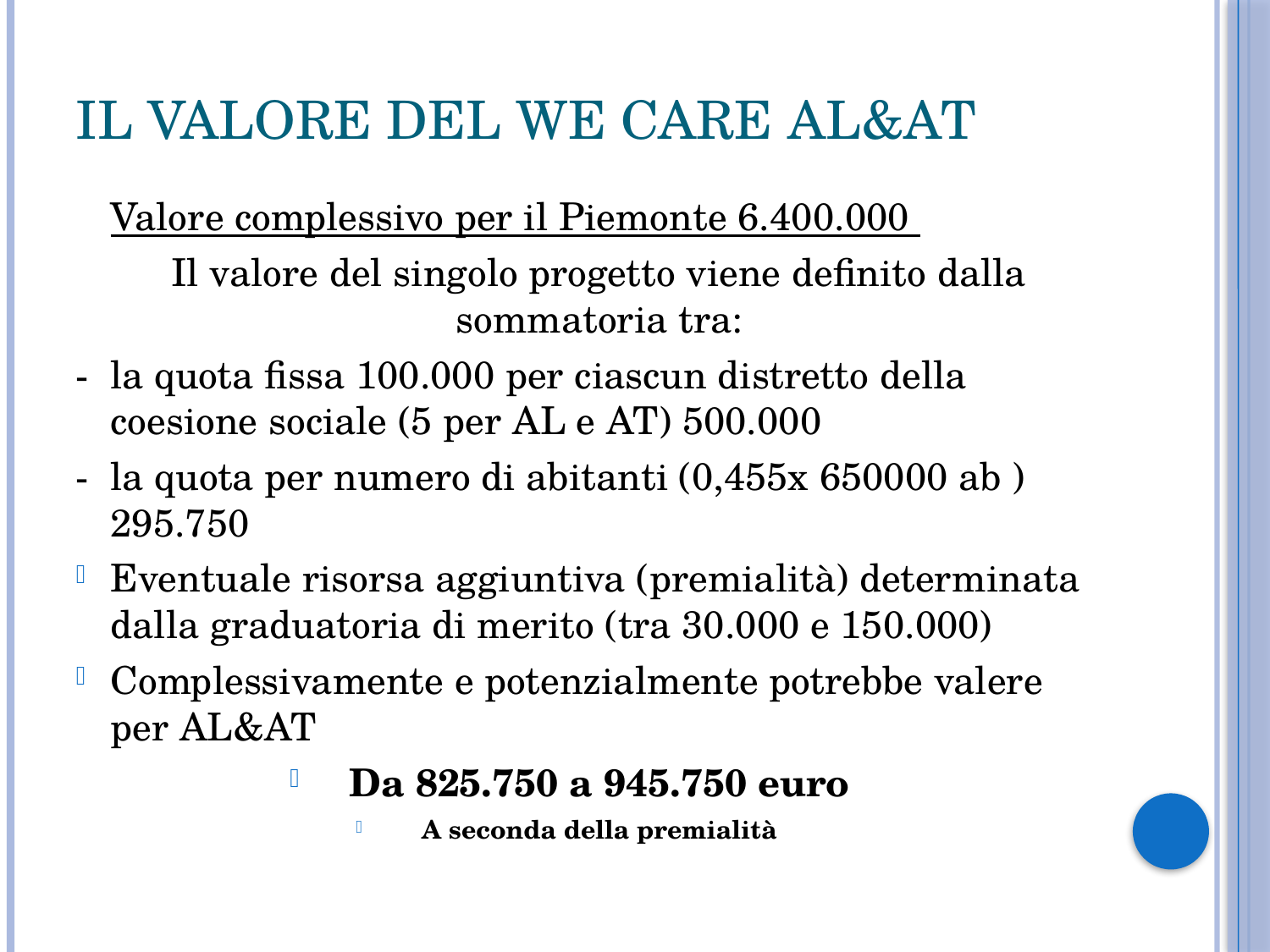

# Il valore del we care al&at
	Valore complessivo per il Piemonte 6.400.000
	Il valore del singolo progetto viene definito dalla sommatoria tra:
-  la quota fissa 100.000 per ciascun distretto della coesione sociale (5 per AL e AT) 500.000
-	la quota per numero di abitanti (0,455x 650000 ab ) 295.750
Eventuale risorsa aggiuntiva (premialità) determinata dalla graduatoria di merito (tra 30.000 e 150.000)
Complessivamente e potenzialmente potrebbe valere per AL&AT
Da 825.750 a 945.750 euro
A seconda della premialità